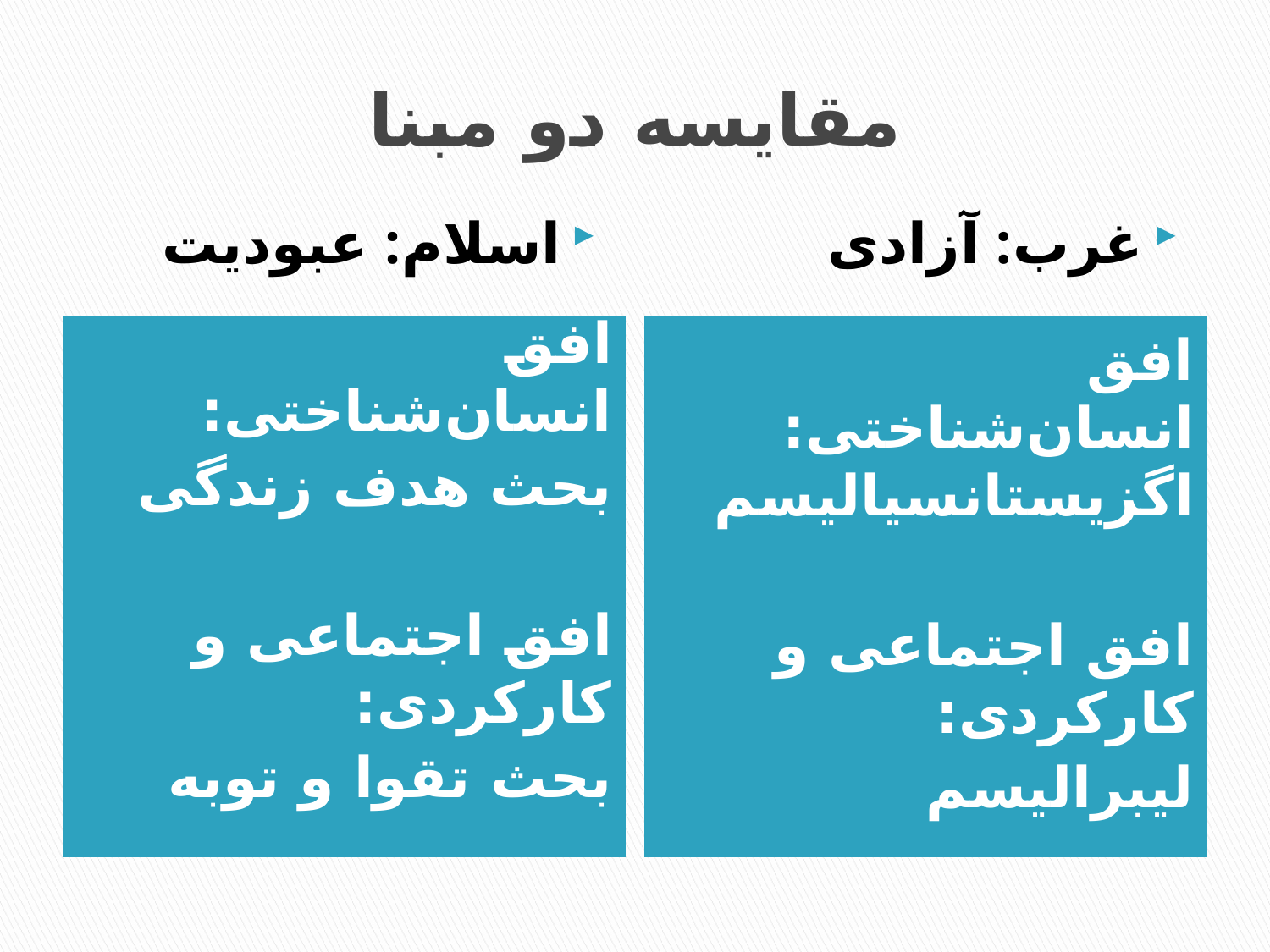

# مقایسه دو مبنا
اسلام: عبودیت
غرب: آزادی
افق انسان‌شناختی:
بحث هدف زندگی

افق اجتماعی و کارکردی:
بحث تقوا و توبه

افق انسان‌شناختی: اگزیستانسیالیسم

افق اجتماعی و کارکردی:
لیبرالیسم